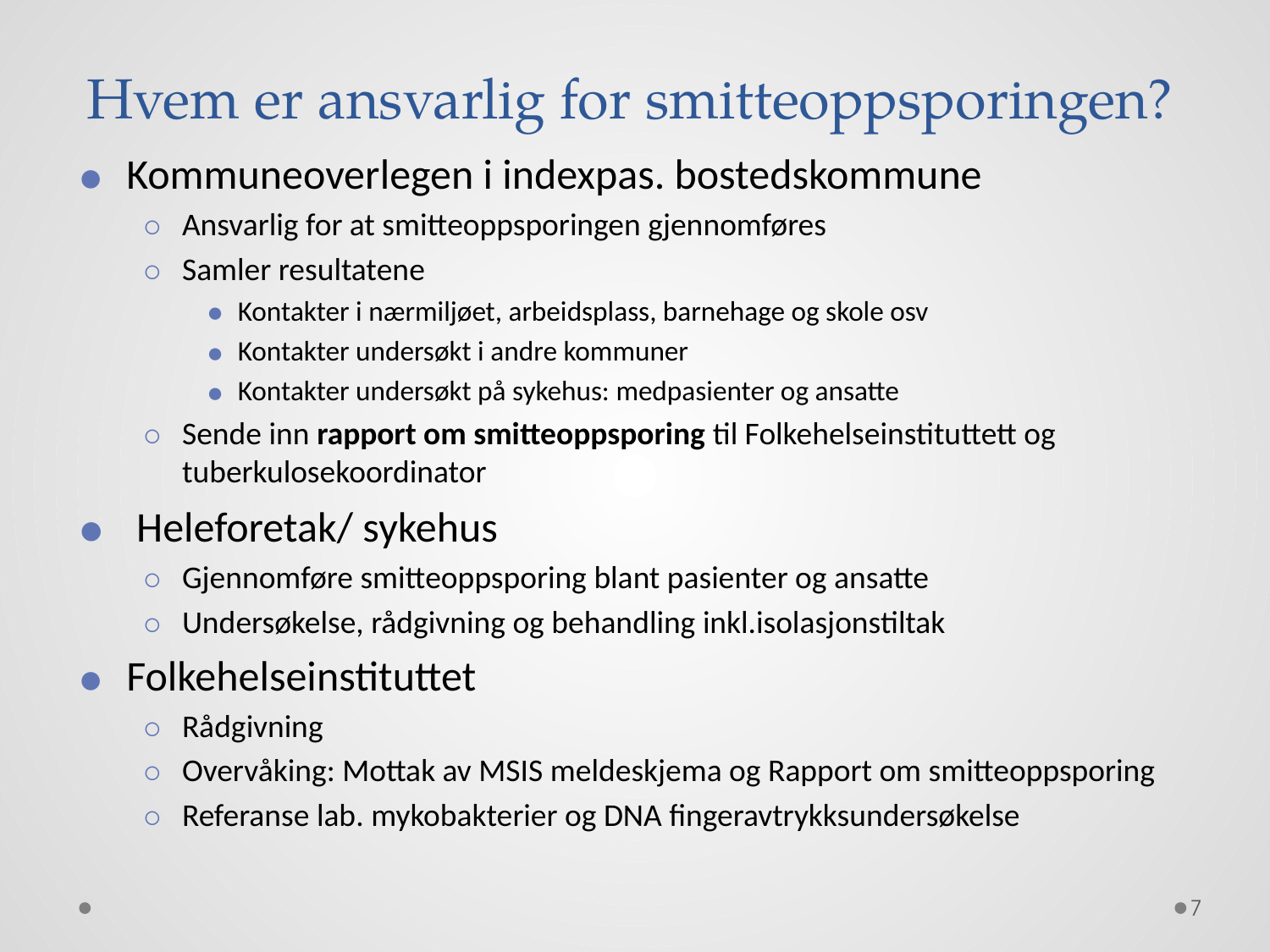

# Hvem er ansvarlig for smitteoppsporingen?
Kommuneoverlegen i indexpas. bostedskommune
Ansvarlig for at smitteoppsporingen gjennomføres
Samler resultatene
Kontakter i nærmiljøet, arbeidsplass, barnehage og skole osv
Kontakter undersøkt i andre kommuner
Kontakter undersøkt på sykehus: medpasienter og ansatte
Sende inn rapport om smitteoppsporing til Folkehelseinstituttett og tuberkulosekoordinator
 Heleforetak/ sykehus
Gjennomføre smitteoppsporing blant pasienter og ansatte
Undersøkelse, rådgivning og behandling inkl.isolasjonstiltak
Folkehelseinstituttet
Rådgivning
Overvåking: Mottak av MSIS meldeskjema og Rapport om smitteoppsporing
Referanse lab. mykobakterier og DNA fingeravtrykksundersøkelse

7